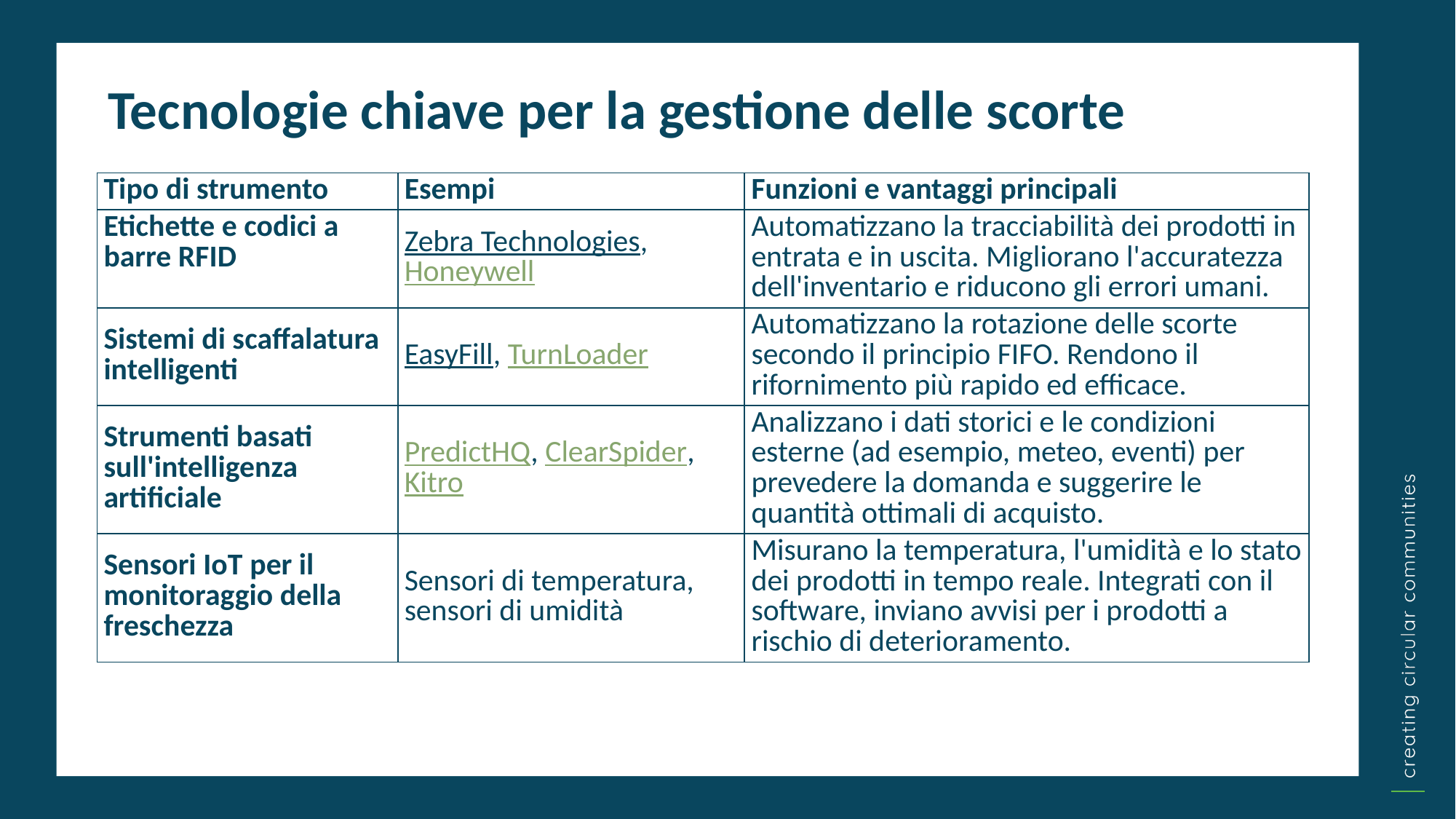

Tecnologie chiave per la gestione delle scorte
| Tipo di strumento | Esempi | Funzioni e vantaggi principali |
| --- | --- | --- |
| Etichette e codici a barre RFID | Zebra Technologies, Honeywell | Automatizzano la tracciabilità dei prodotti in entrata e in uscita. Migliorano l'accuratezza dell'inventario e riducono gli errori umani. |
| Sistemi di scaffalatura intelligenti | EasyFill, TurnLoader | Automatizzano la rotazione delle scorte secondo il principio FIFO. Rendono il rifornimento più rapido ed efficace. |
| Strumenti basati sull'intelligenza artificiale | PredictHQ, ClearSpider, Kitro | Analizzano i dati storici e le condizioni esterne (ad esempio, meteo, eventi) per prevedere la domanda e suggerire le quantità ottimali di acquisto. |
| Sensori IoT per il monitoraggio della freschezza | Sensori di temperatura, sensori di umidità | Misurano la temperatura, l'umidità e lo stato dei prodotti in tempo reale. Integrati con il software, inviano avvisi per i prodotti a rischio di deterioramento. |